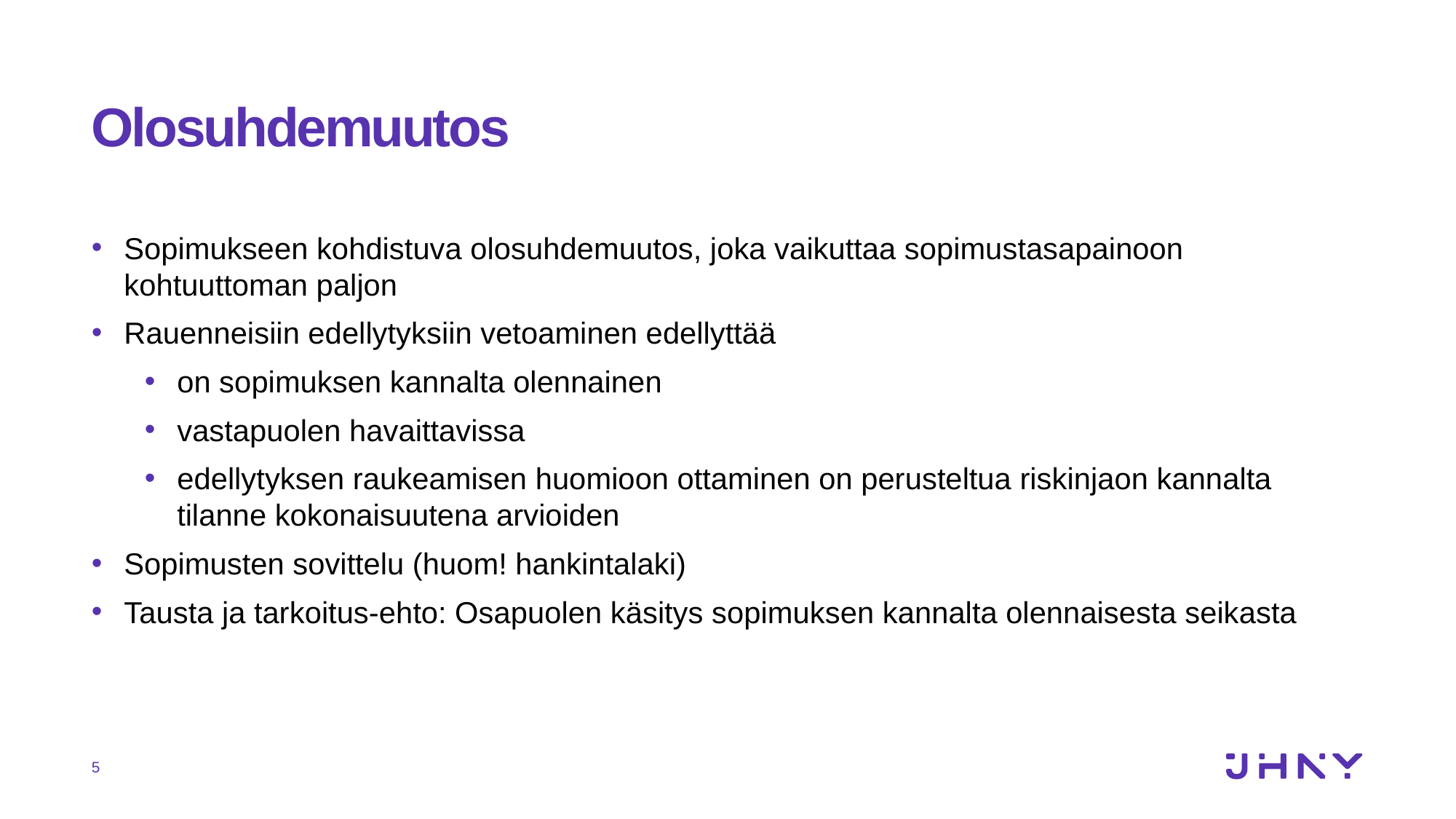

# Olosuhdemuutos
Sopimukseen kohdistuva olosuhdemuutos, joka vaikuttaa sopimustasapainoon kohtuuttoman paljon
Rauenneisiin edellytyksiin vetoaminen edellyttää
on sopimuksen kannalta olennainen
vastapuolen havaittavissa
edellytyksen raukeamisen huomioon ottaminen on perusteltua riskinjaon kannalta tilanne kokonaisuutena arvioiden
Sopimusten sovittelu (huom! hankintalaki)
Tausta ja tarkoitus-ehto: Osapuolen käsitys sopimuksen kannalta olennaisesta seikasta
5